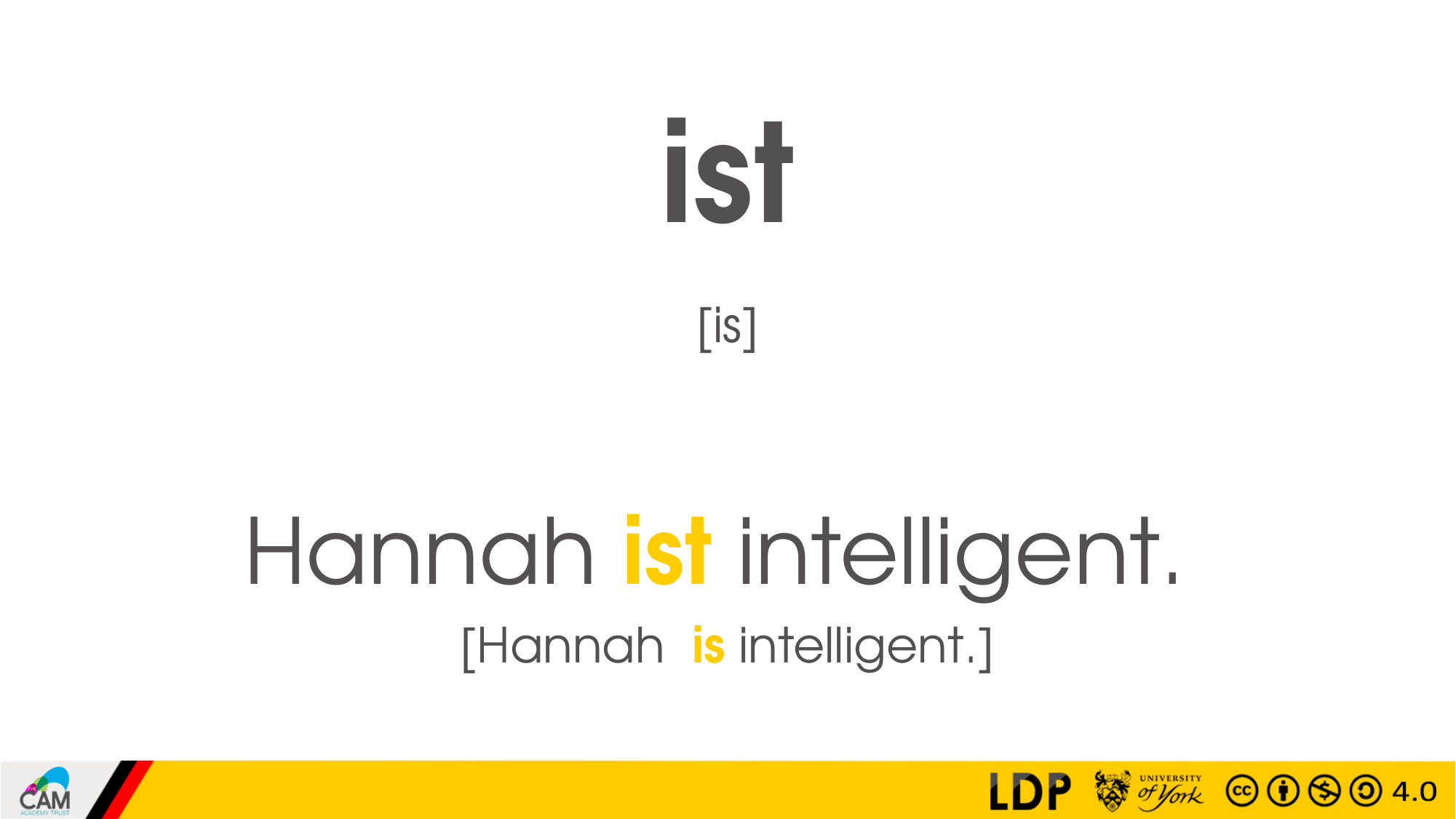

# ist
[is]
Hannah ist intelligent.
[Hannah  is intelligent.]